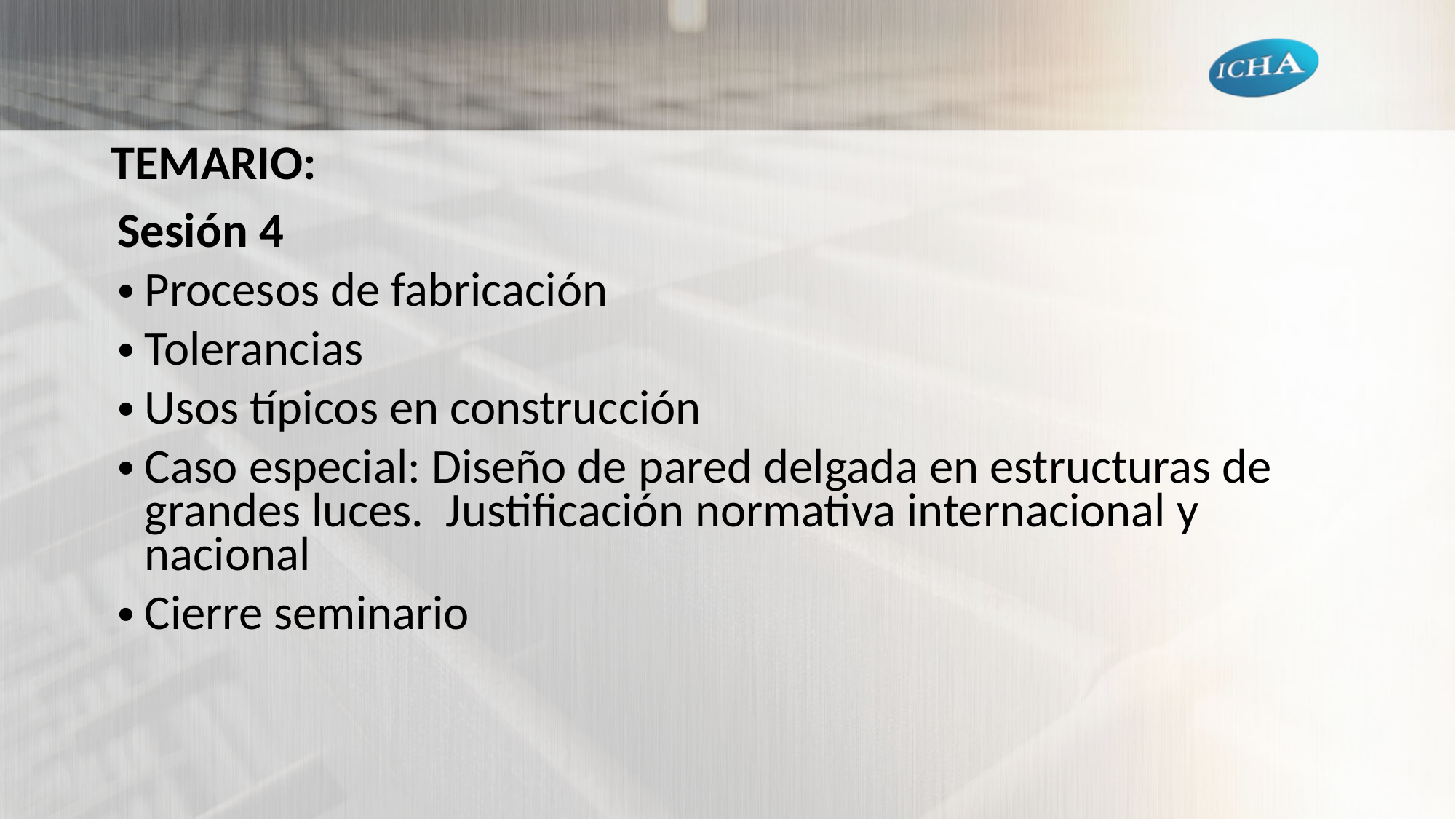

TEMARIO:
Sesión 4
Procesos de fabricación
Tolerancias
Usos típicos en construcción
Caso especial: Diseño de pared delgada en estructuras de grandes luces.  Justificación normativa internacional y nacional
Cierre seminario